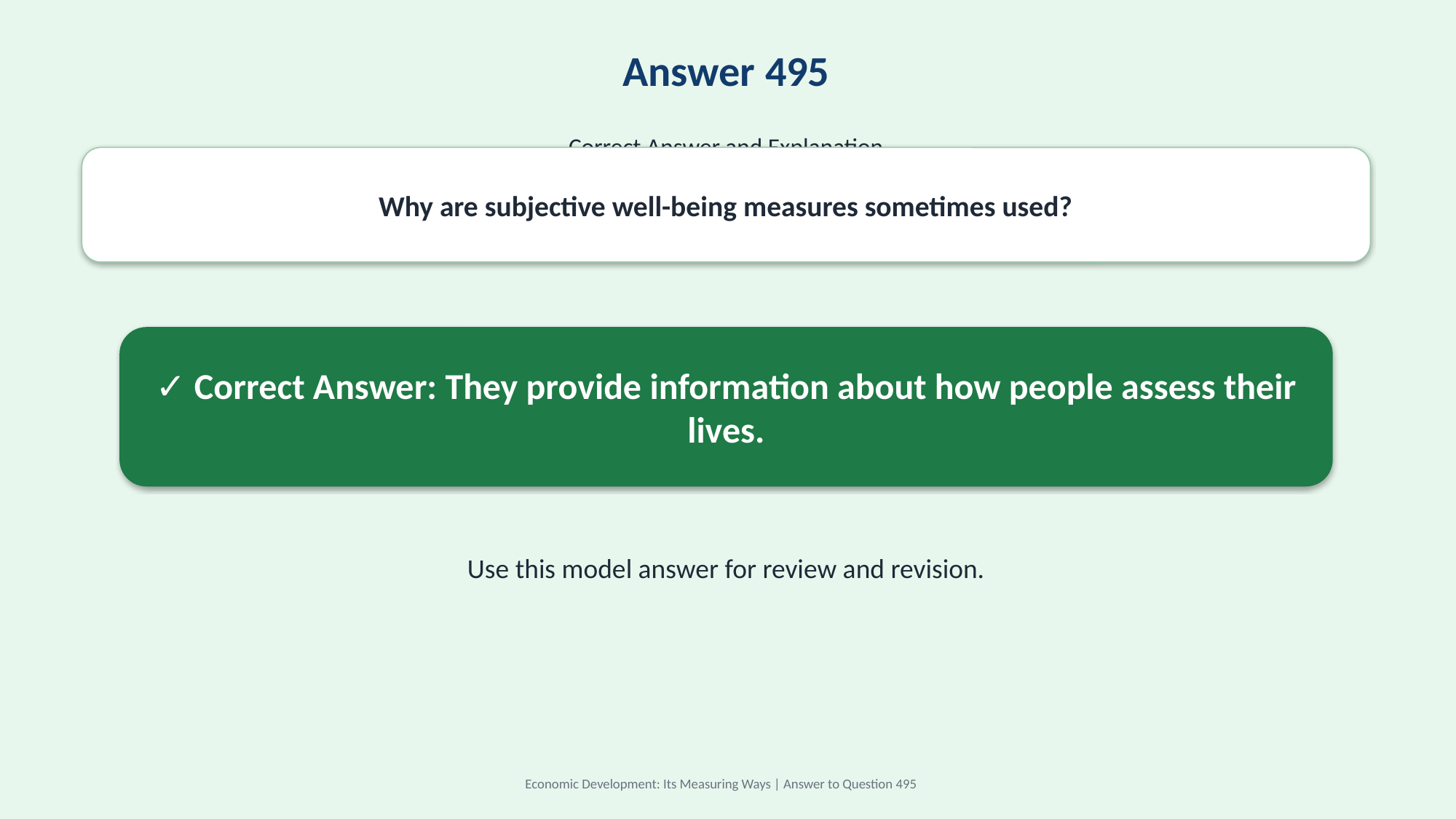

Answer 495
Correct Answer and Explanation
Why are subjective well-being measures sometimes used?
✓ Correct Answer: They provide information about how people assess their lives.
Use this model answer for review and revision.
Economic Development: Its Measuring Ways | Answer to Question 495